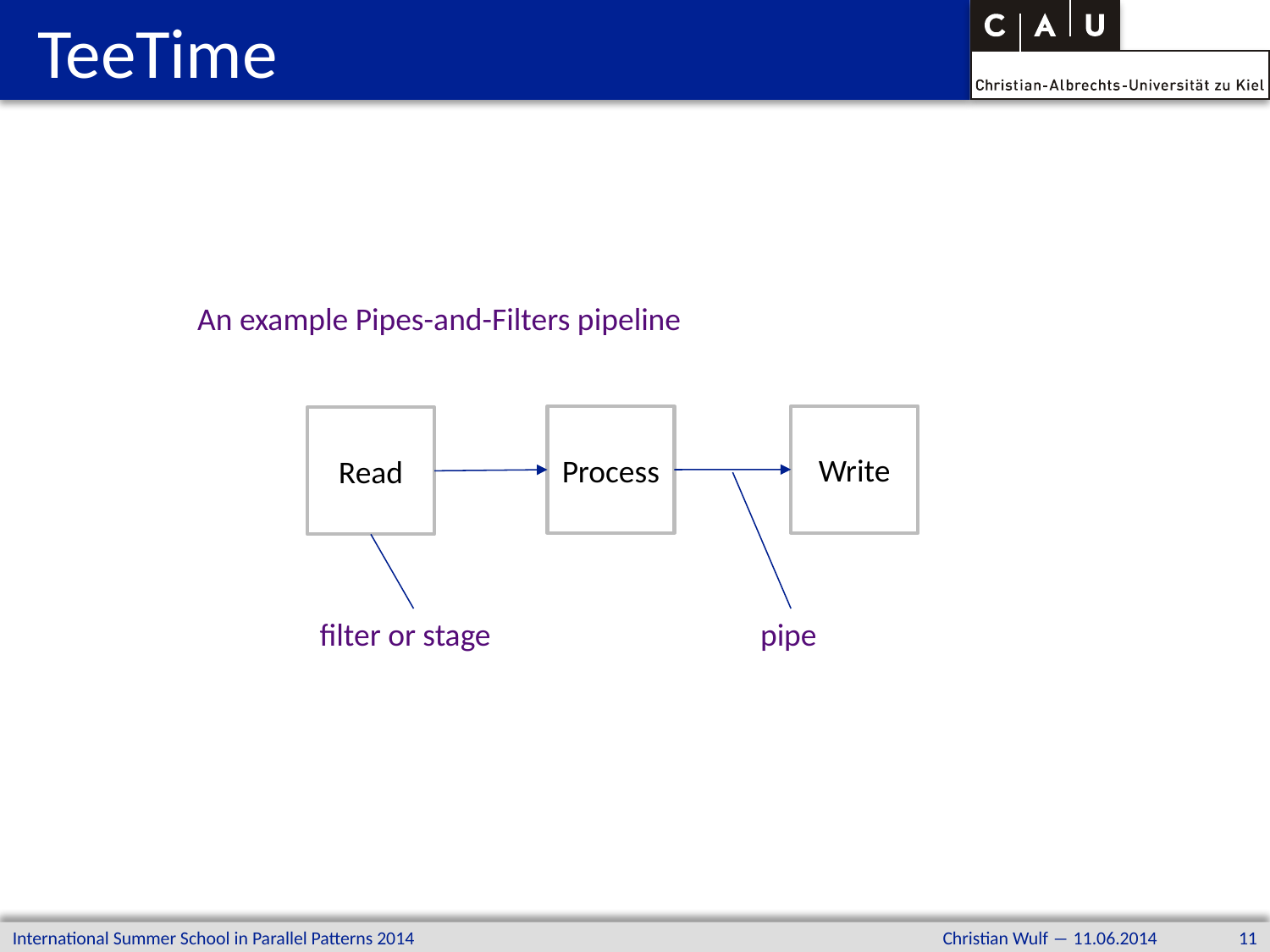

# TeeTime
An example Pipes-and-Filters pipeline
Write
Process
Read
filter or stage
pipe
International Summer School in Parallel Patterns 2014
Christian Wulf ― 11.06.2014
11